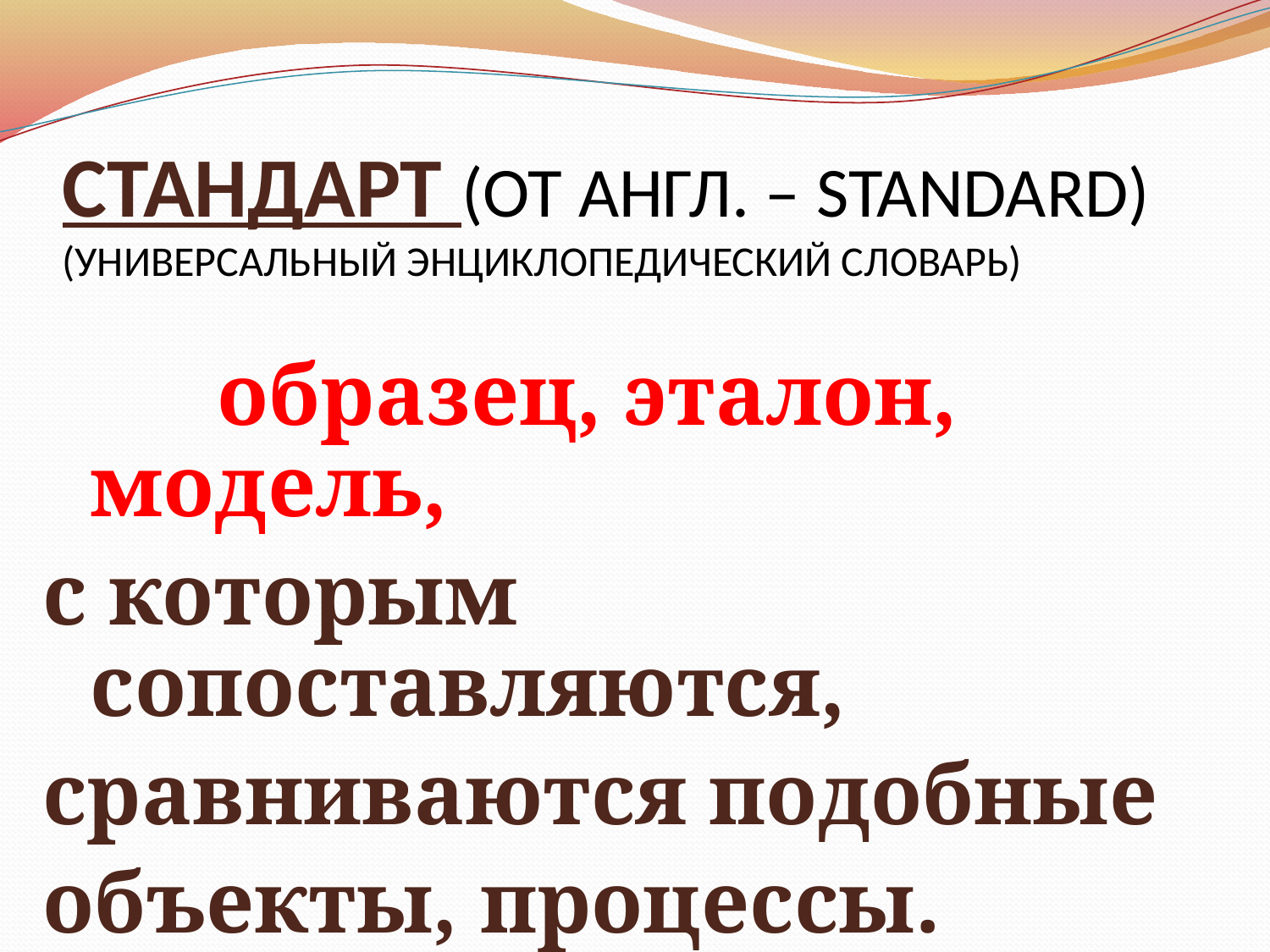

Стандарт (от англ. – standard) (универсальный энциклопедический словарь)
		образец, эталон, модель,
с которым сопоставляются,
сравниваются подобные
объекты, процессы.